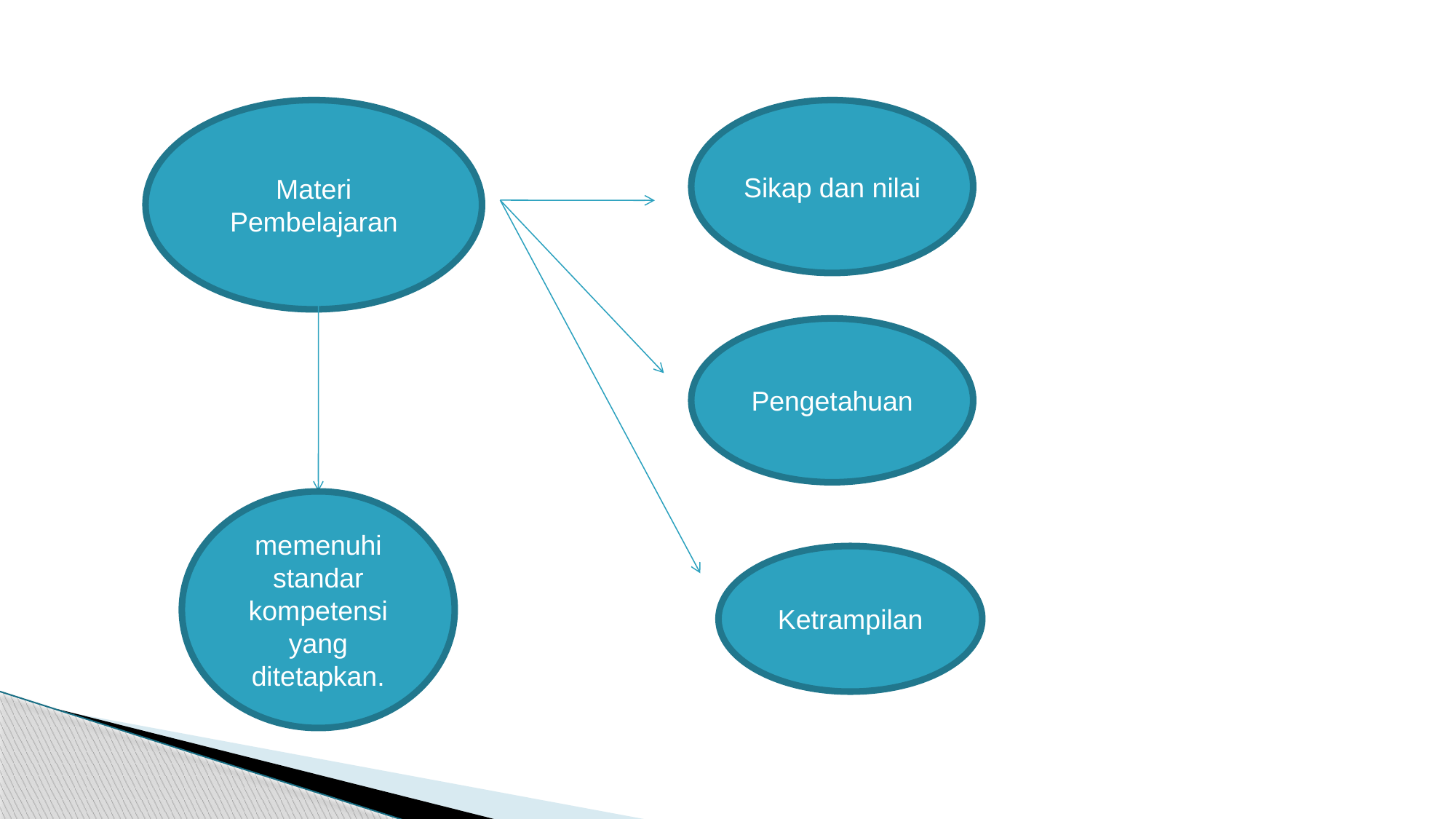

Materi Pembelajaran
Sikap dan nilai

Pengetahuan
memenuhi standar kompetensi yang ditetapkan.
Ketrampilan